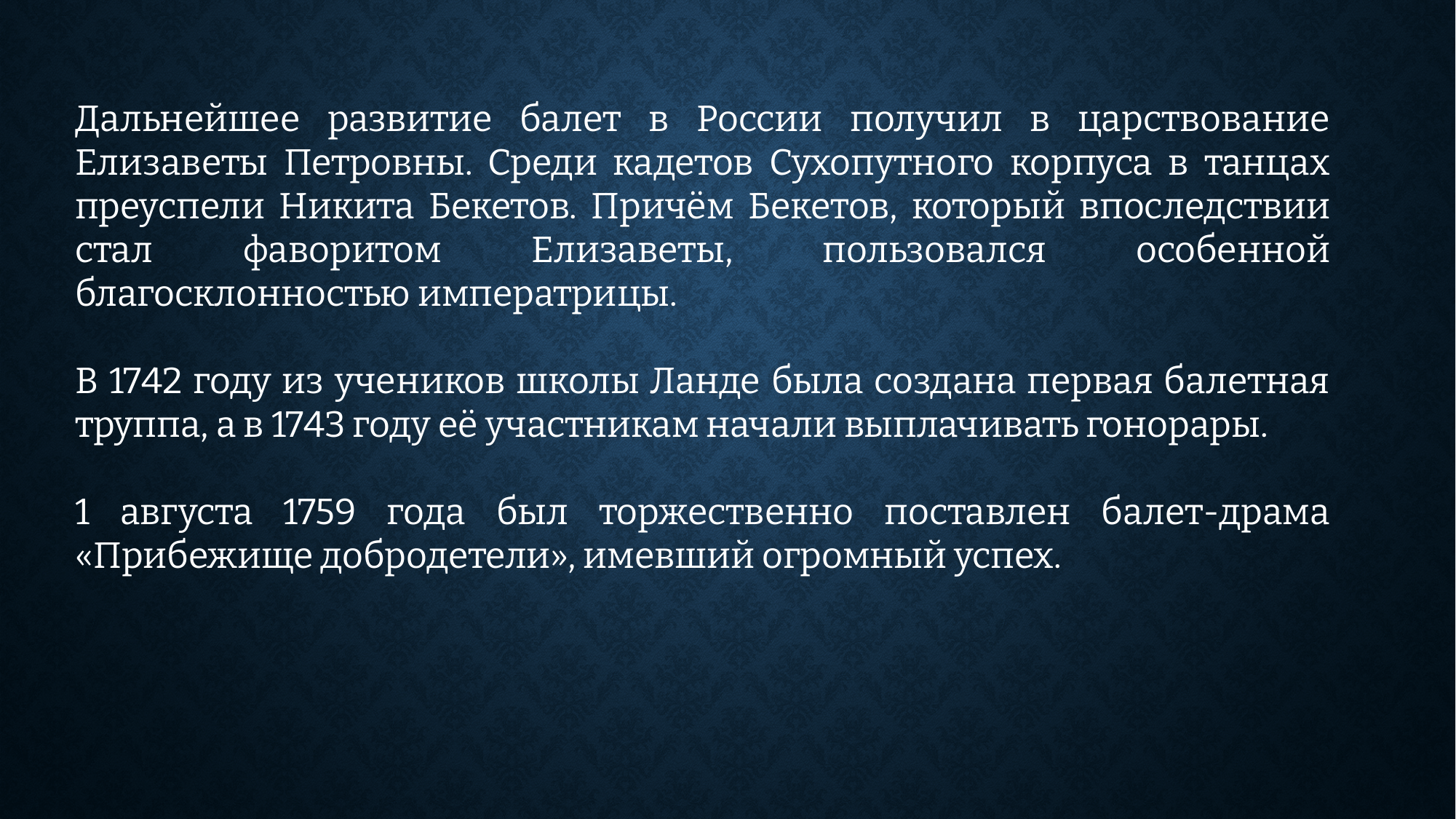

Дальнейшее развитие балет в России получил в царствование Елизаветы Петровны. Среди кадетов Сухопутного корпуса в танцах преуспели Никита Бекетов. Причём Бекетов, который впоследствии стал фаворитом Елизаветы, пользовался особенной благосклонностью императрицы.

В 1742 году из учеников школы Ланде была создана первая балетная труппа, а в 1743 году её участникам начали выплачивать гонорары.

1 августа 1759 года был торжественно поставлен балет-драма «Прибежище добродетели», имевший огромный успех.